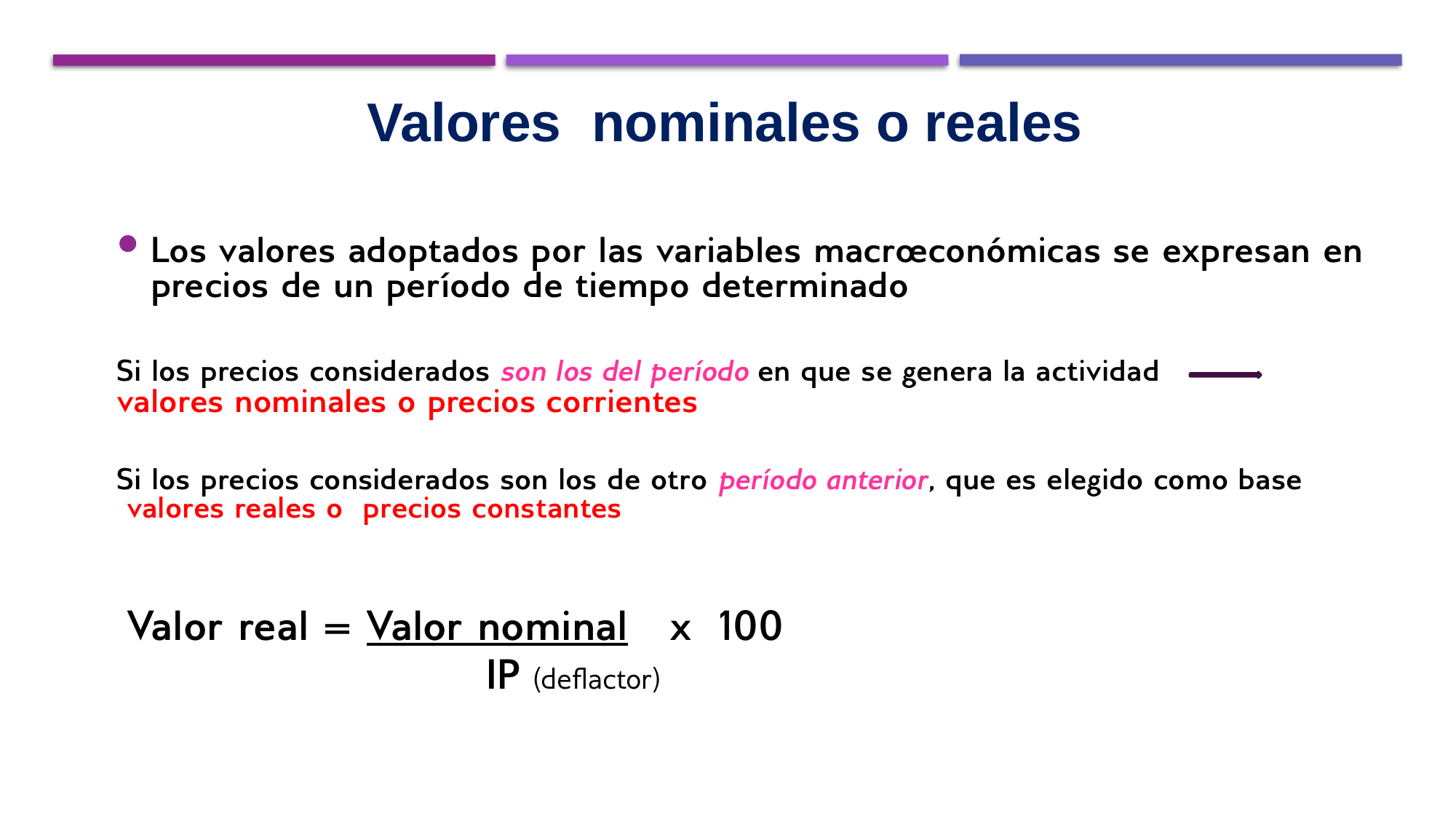

Valores  nominales o reales
Los valores adoptados por las variables macroeconómicas se expresan en  precios de un período de tiempo determinado

Si los precios considerados son los del período en que se genera la actividad              valores nominales o precios corrientes

Si los precios considerados son los de otro período anterior, que es elegido como base           valores reales o  precios constantes

Valor real = Valor nominal   x  100
                          IP (deflactor)